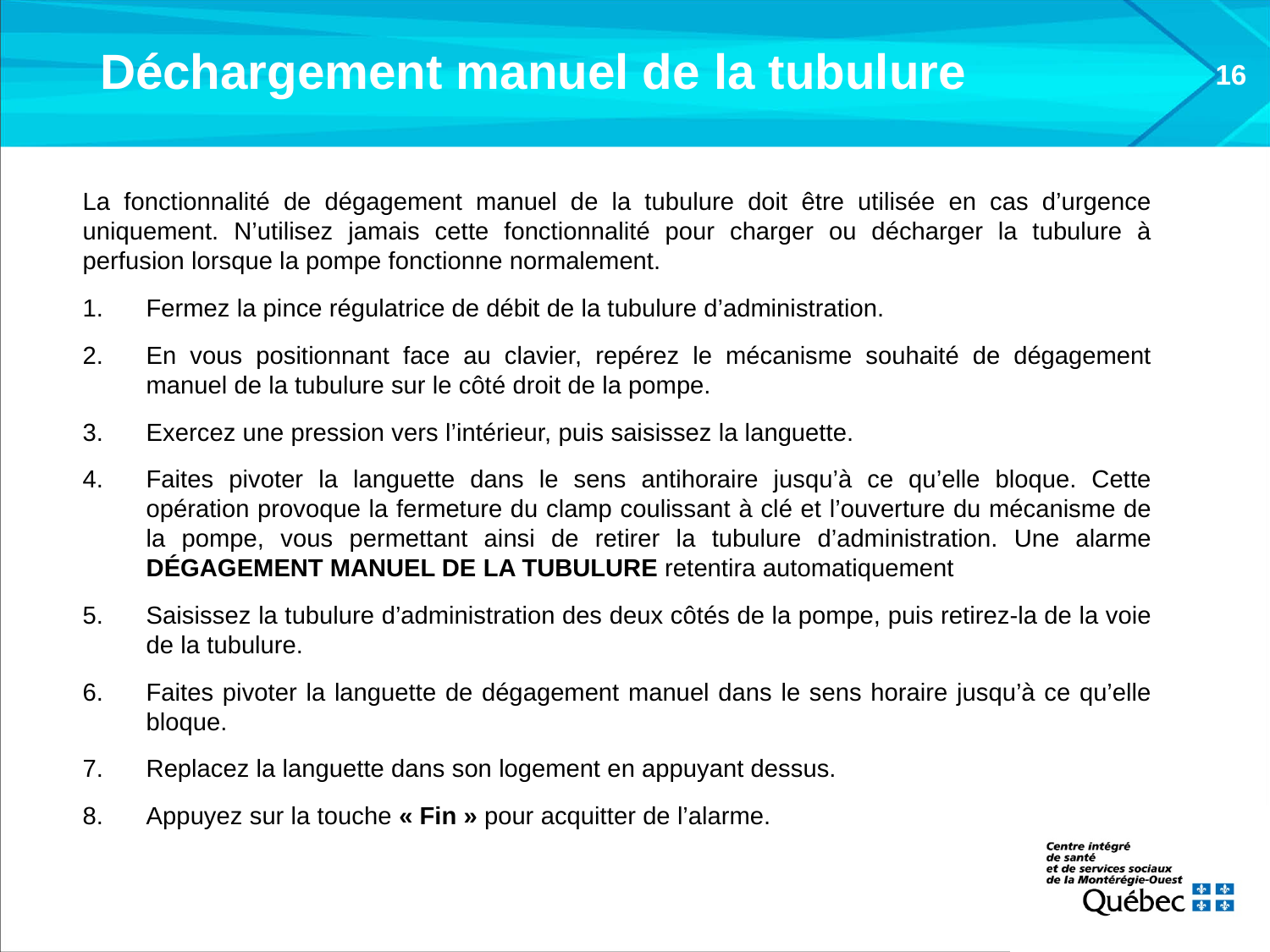

# Déchargement manuel de la tubulure
16
La fonctionnalité de dégagement manuel de la tubulure doit être utilisée en cas d’urgence uniquement. N’utilisez jamais cette fonctionnalité pour charger ou décharger la tubulure à perfusion lorsque la pompe fonctionne normalement.
Fermez la pince régulatrice de débit de la tubulure d’administration.
En vous positionnant face au clavier, repérez le mécanisme souhaité de dégagement manuel de la tubulure sur le côté droit de la pompe.
Exercez une pression vers l’intérieur, puis saisissez la languette.
Faites pivoter la languette dans le sens antihoraire jusqu’à ce qu’elle bloque. Cette opération provoque la fermeture du clamp coulissant à clé et l’ouverture du mécanisme de la pompe, vous permettant ainsi de retirer la tubulure d’administration. Une alarme DÉGAGEMENT MANUEL DE LA TUBULURE retentira automatiquement
Saisissez la tubulure d’administration des deux côtés de la pompe, puis retirez-la de la voie de la tubulure.
Faites pivoter la languette de dégagement manuel dans le sens horaire jusqu’à ce qu’elle bloque.
Replacez la languette dans son logement en appuyant dessus.
Appuyez sur la touche « Fin » pour acquitter de l’alarme.